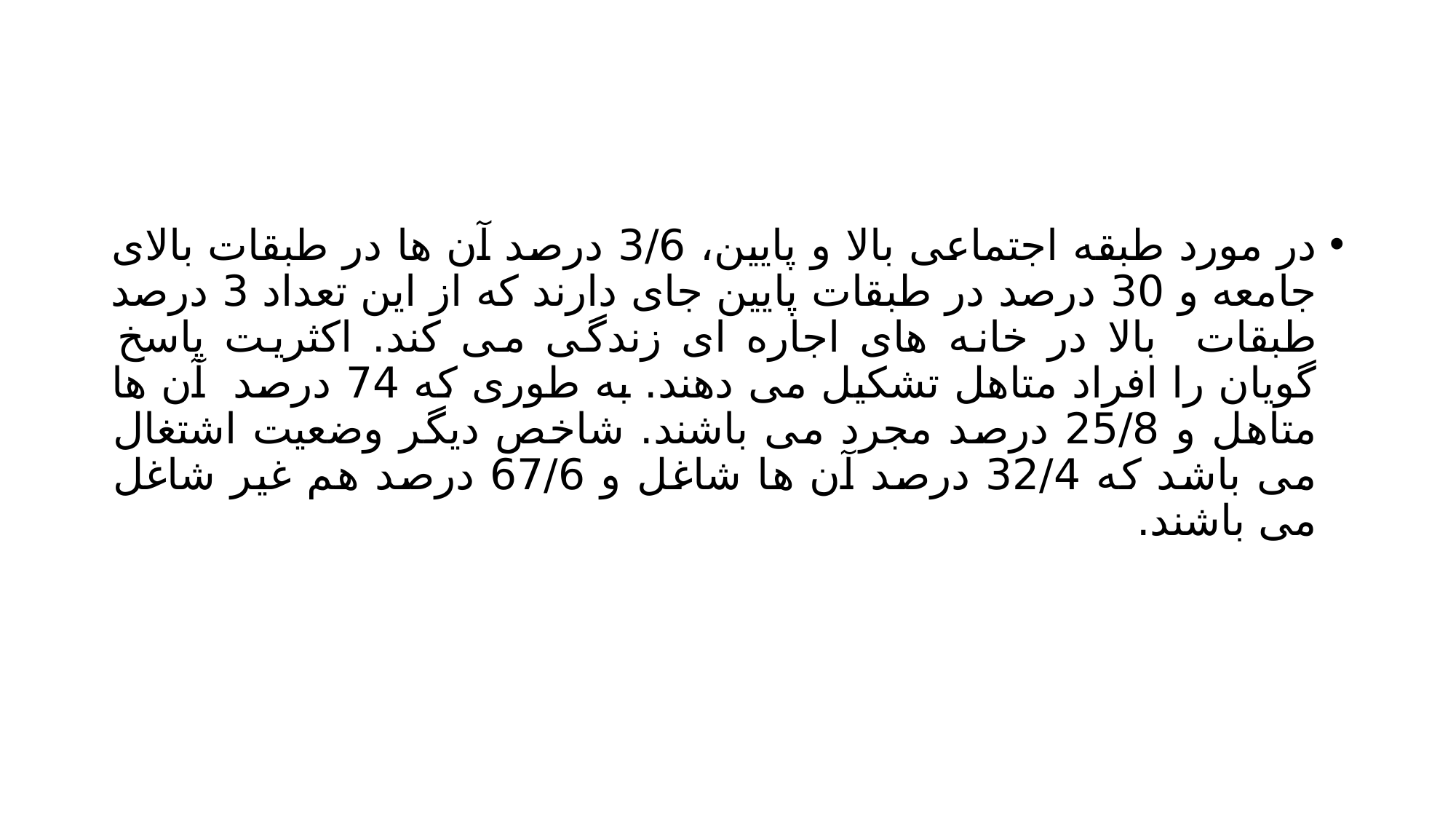

#
در مورد طبقه اجتماعی بالا و پایین، 3/6 درصد آن ها در طبقات بالای جامعه و 30 درصد در طبقات پایین جای دارند که از این تعداد 3 درصد طبقات  بالا در خانه های اجاره ای زندگی می کند. اکثریت پاسخ گویان را افراد متاهل تشکیل می دهند. به طوری که 74 درصد  آن ها متاهل و 25/8 درصد مجرد می باشند. شاخص دیگر وضعیت اشتغال می باشد که 32/4 درصد آن ها شاغل و 67/6 درصد هم غیر شاغل می باشند.